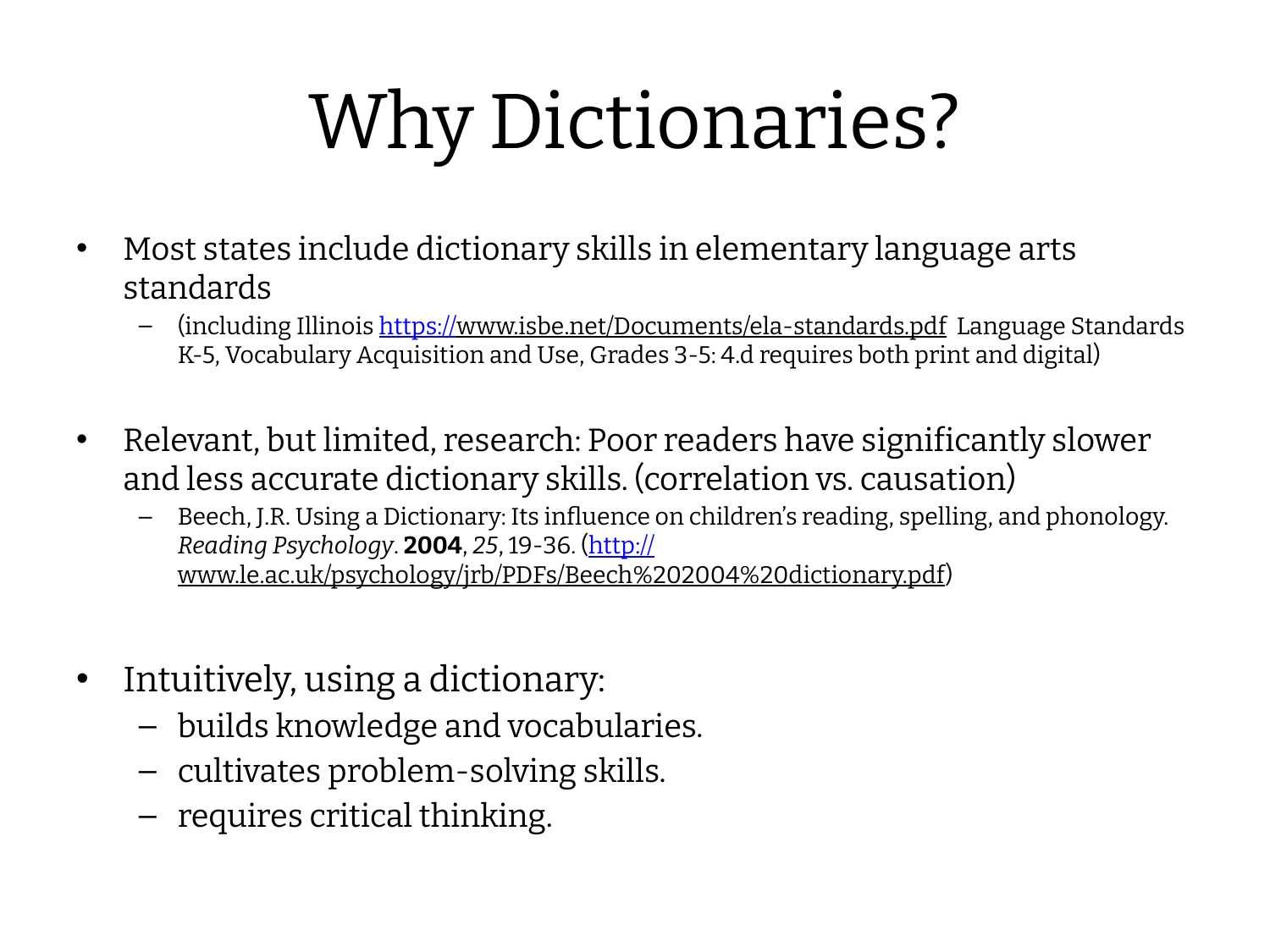

# Why Dictionaries?
Most states include dictionary skills in elementary language arts standards
(including Illinois https://www.isbe.net/Documents/ela-standards.pdf  Language Standards K-5, Vocabulary Acquisition and Use, Grades 3-5: 4.d requires both print and digital)

Relevant, but limited, research: Poor readers have significantly slower and less accurate dictionary skills. (correlation vs. causation)
Beech, J.R. Using a Dictionary: Its influence on children’s reading, spelling, and phonology. Reading Psychology. 2004, 25, 19-36. (http://www.le.ac.uk/psychology/jrb/PDFs/Beech%202004%20dictionary.pdf)

Intuitively, using a dictionary:
builds knowledge and vocabularies.
cultivates problem-solving skills.
requires critical thinking.